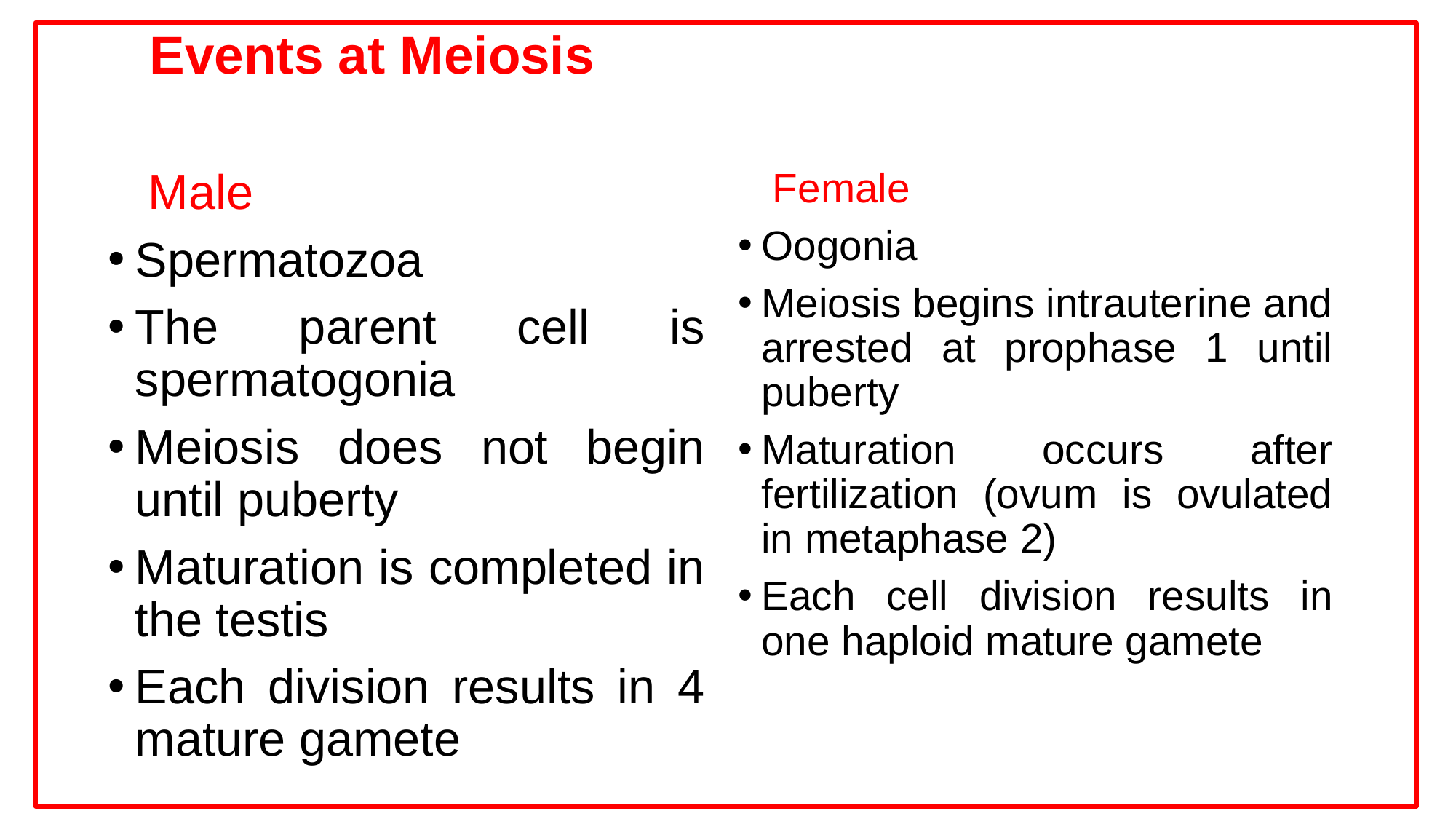

Events at Meiosis
   Male
Spermatozoa
The parent cell is spermatogonia
Meiosis does not begin until puberty
Maturation is completed in the testis
Each division results in 4 mature gamete

   Female
Oogonia
Meiosis begins intrauterine and arrested at prophase 1 until puberty
Maturation occurs after fertilization (ovum is ovulated in metaphase 2)
Each cell division results in one haploid mature gamete